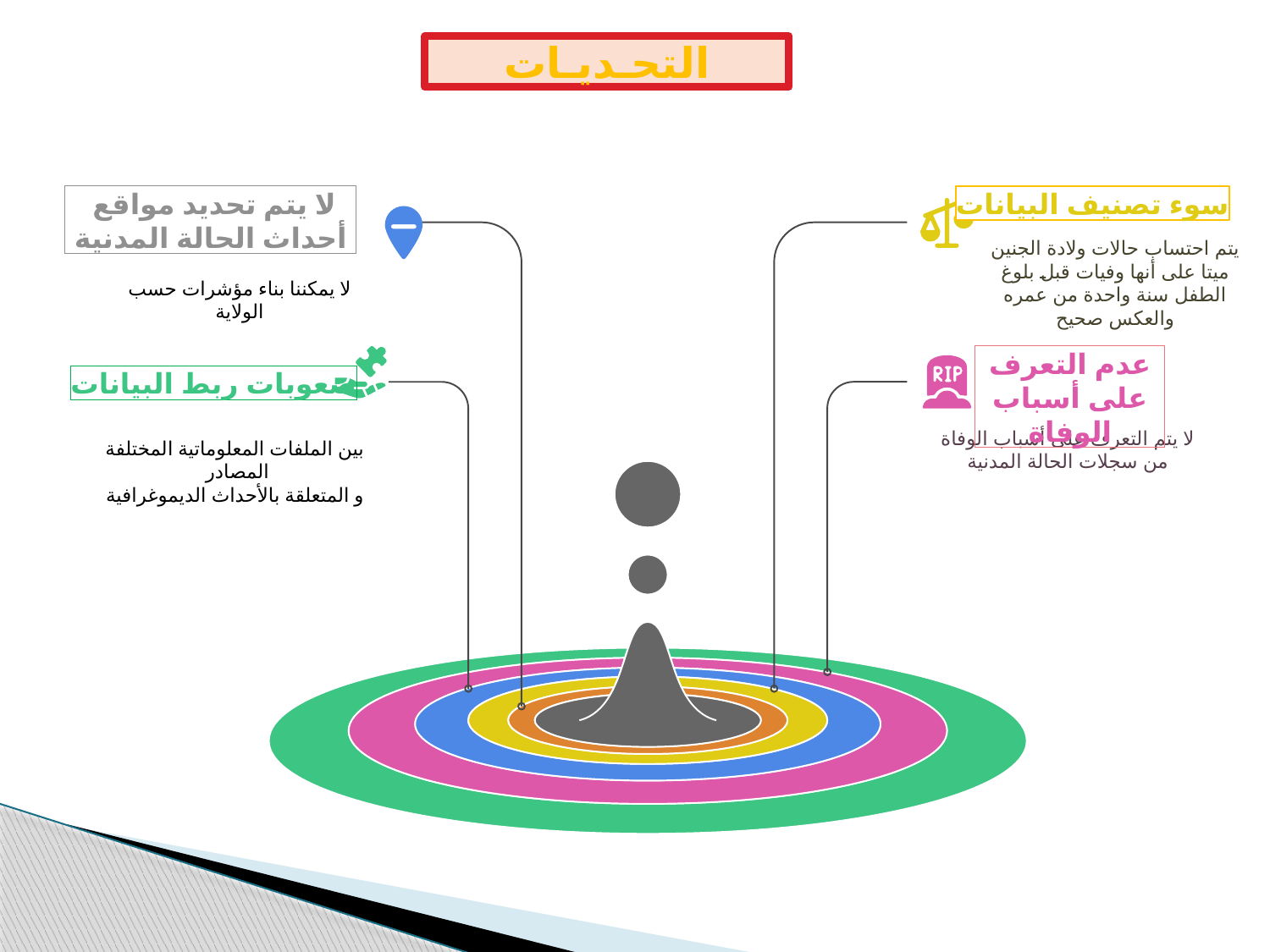

التحـديـات
لا يتم تحديد مواقع
أحداث الحالة المدنية
سوء تصنيف البيانات

يتم احتساب حالات ولادة الجنين ميتا على أنها وفيات قبل بلوغ الطفل سنة واحدة من عمره والعكس صحيح
لا يمكننا بناء مؤشرات حسب الولاية

عدم التعرف على أسباب الوفاة

صعوبات ربط البيانات

لا يتم التعرف على أسباب الوفاة
من سجلات الحالة المدنية
بين الملفات المعلوماتية المختلفة المصادر
و المتعلقة بالأحداث الديموغرافية